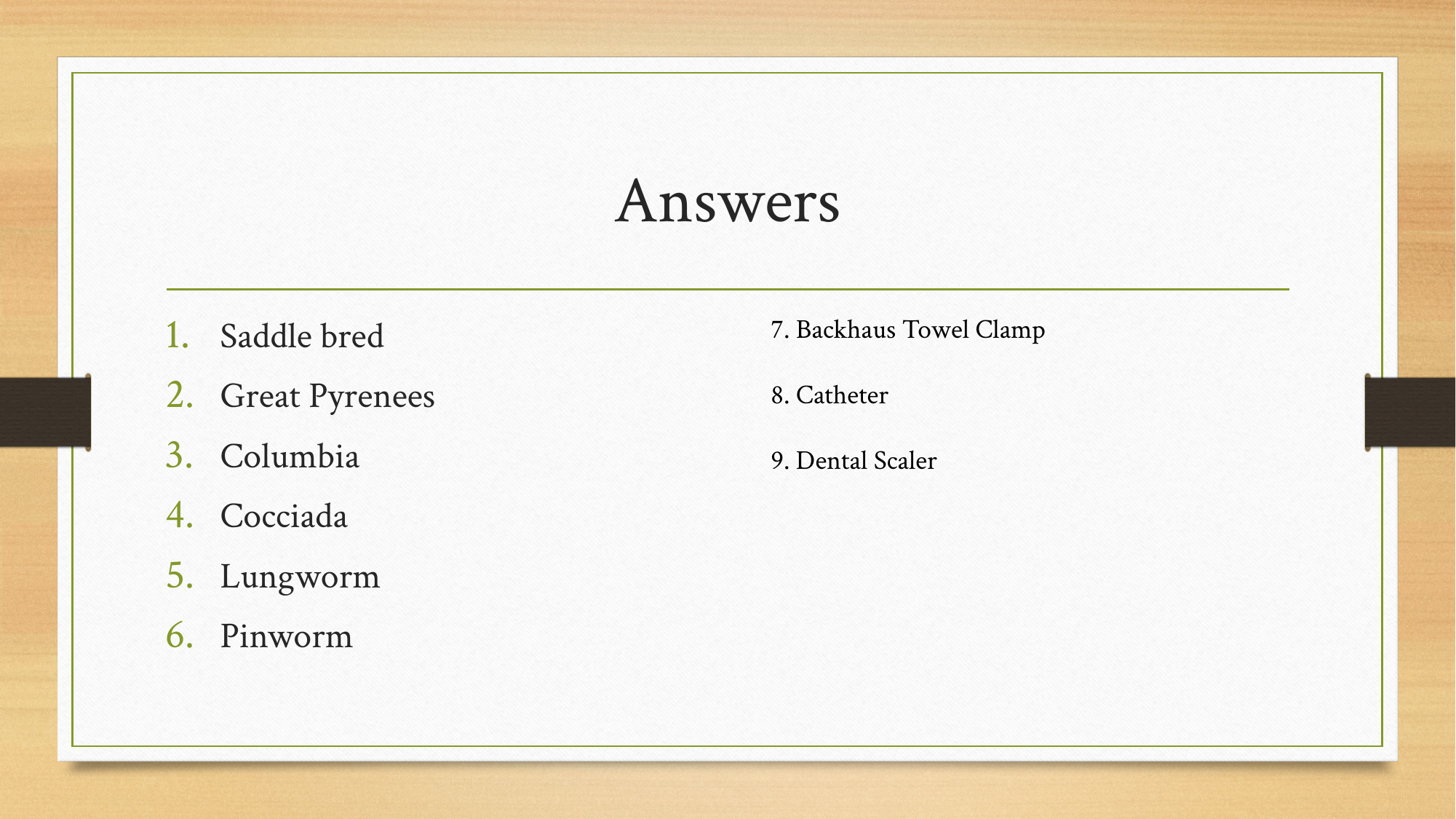

# Answers
Saddle bred
Great Pyrenees
Columbia
Cocciada
Lungworm
Pinworm

7. Backhaus Towel Clamp

8. Catheter

9. Dental Scaler